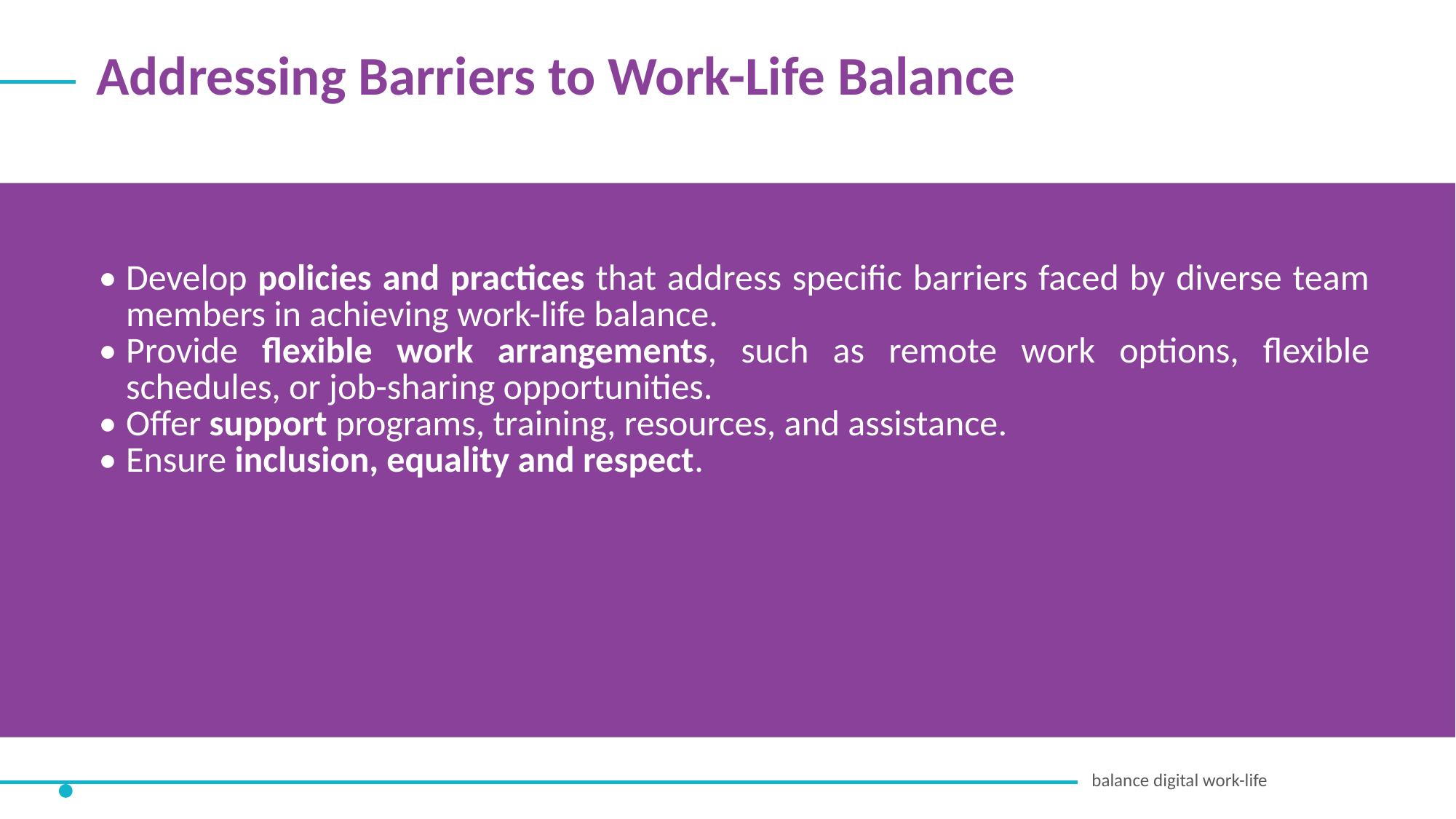

Addressing Barriers to Work-Life Balance

•	Develop policies and practices that address specific barriers faced by diverse team members in achieving work-life balance.
•	Provide flexible work arrangements, such as remote work options, flexible schedules, or job-sharing opportunities.
•	Offer support programs, training, resources, and assistance.
•	Ensure inclusion, equality and respect.